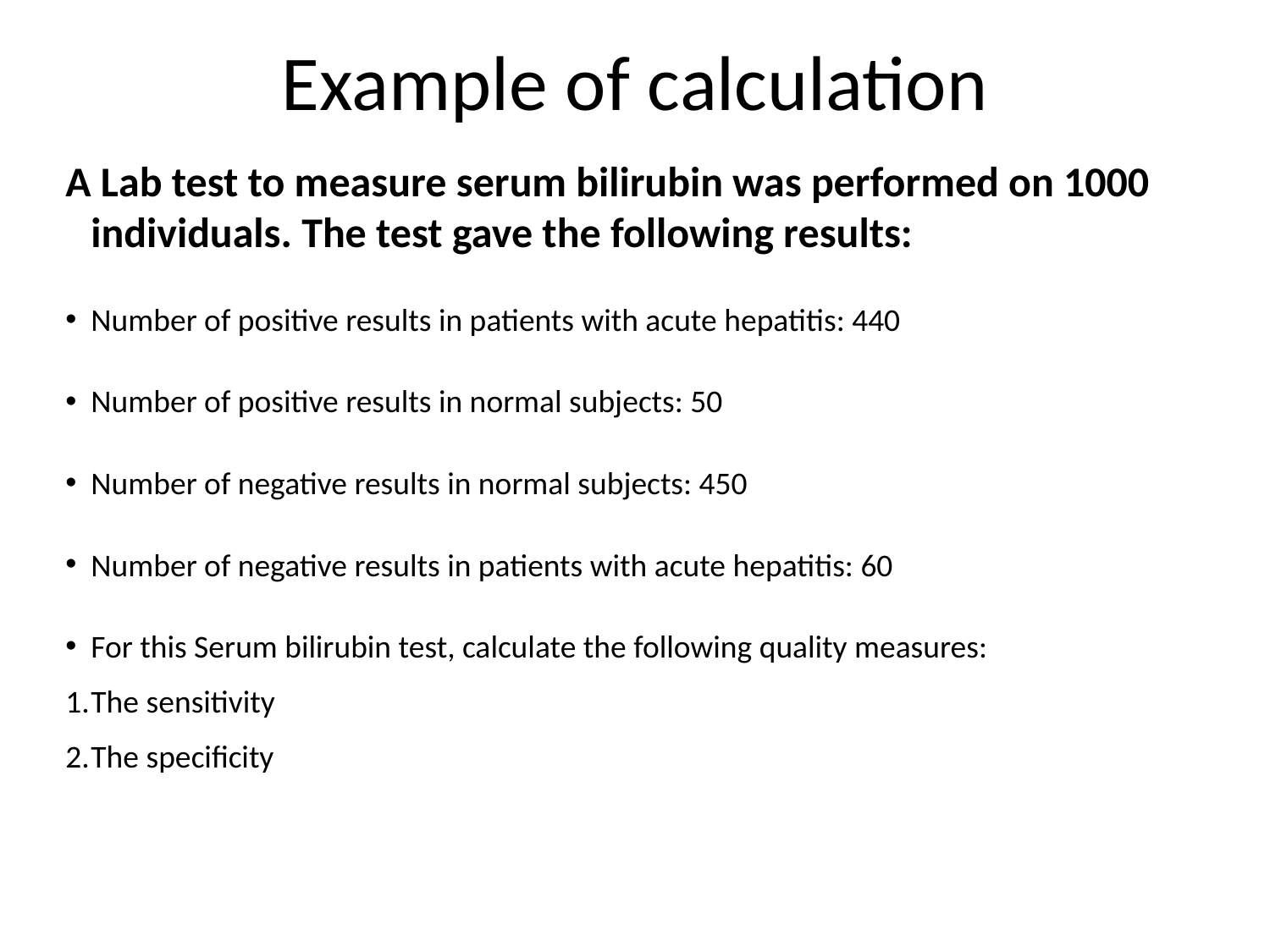

# Example of calculation
A Lab test to measure serum bilirubin was performed on 1000 individuals. The test gave the following results:
Number of positive results in patients with acute hepatitis: 440
Number of positive results in normal subjects: 50
Number of negative results in normal subjects: 450
Number of negative results in patients with acute hepatitis: 60
For this Serum bilirubin test, calculate the following quality measures:
The sensitivity
The specificity